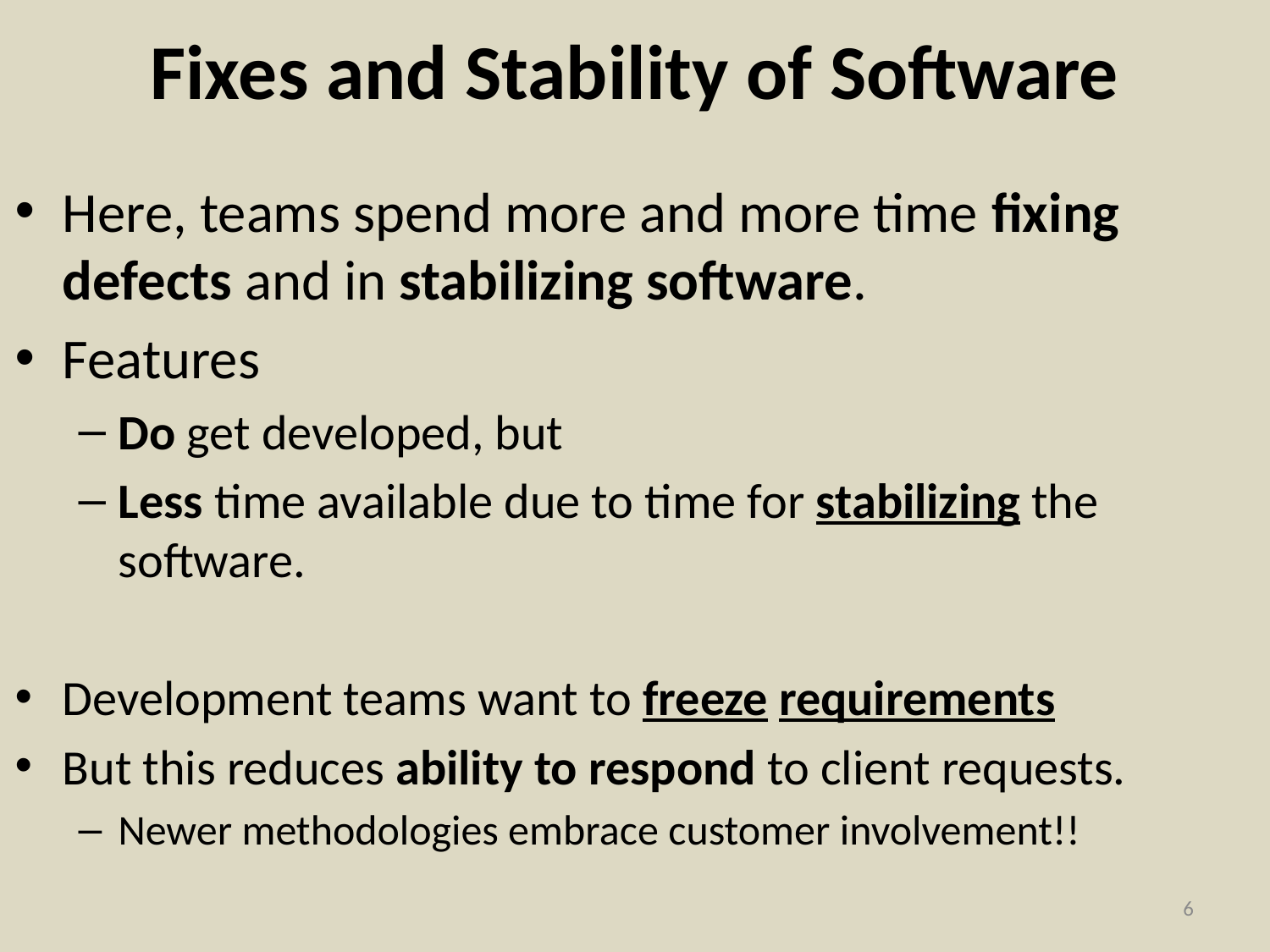

# Fixes and Stability of Software
Here, teams spend more and more time fixing defects and in stabilizing software.
Features
Do get developed, but
Less time available due to time for stabilizing the software.

Development teams want to freeze requirements
But this reduces ability to respond to client requests.
Newer methodologies embrace customer involvement!!

6